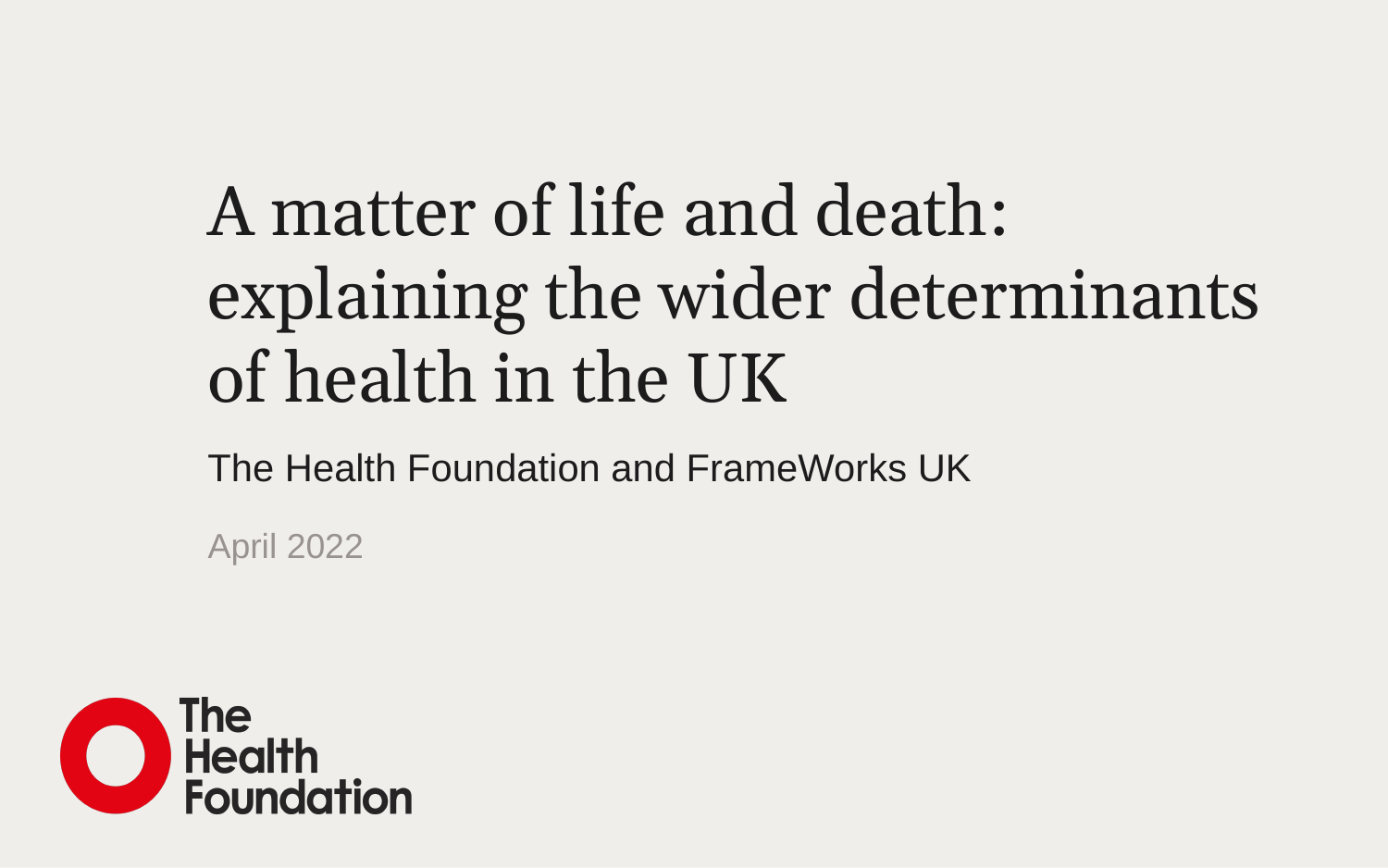

# A matter of life and death: explaining the wider determinants of health in the UK
The Health Foundation and FrameWorks UK
April 2022